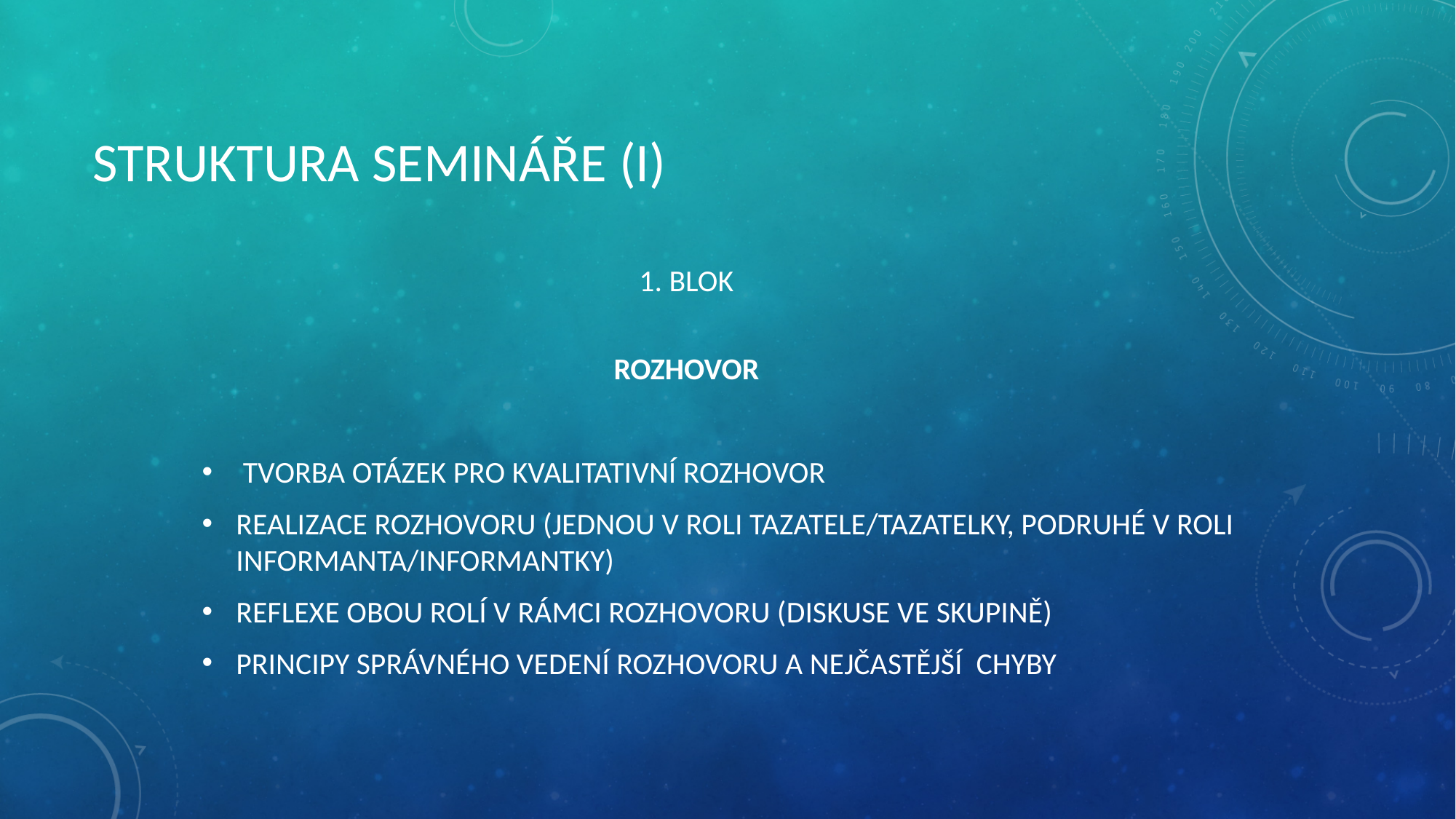

# Struktura semináře (I)
1. BLOK
ROZHOVOR

 TVORBA OTÁZEK PRO KVALITATIVNÍ ROZHOVOR
REALIZACE ROZHOVORU (JEDNOU V ROLI TAZATELE/TAZATELKY, PODRUHÉ V ROLI INFORMANTA/INFORMANTKY)
REFLEXE OBOU ROLÍ V RÁMCI ROZHOVORU (DISKUSE VE SKUPINĚ)
PRINCIPY SPRÁVNÉHO VEDENÍ ROZHOVORU A NEJČASTĚJŠÍ  CHYBY